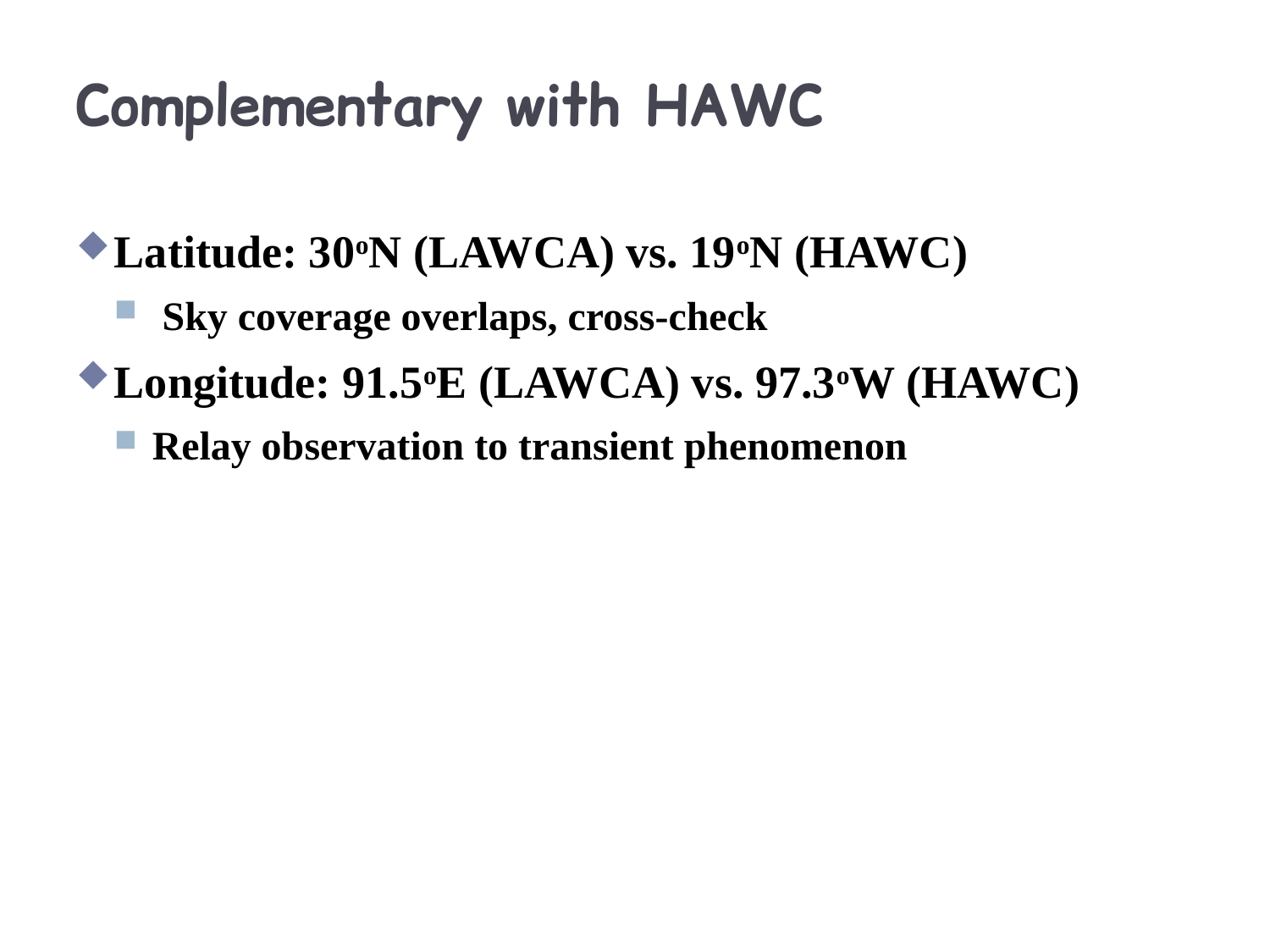

# Complementary with HAWC
Latitude: 30oN (LAWCA) vs. 19oN (HAWC)
 Sky coverage overlaps, cross-check
Longitude: 91.5oE (LAWCA) vs. 97.3oW (HAWC)
Relay observation to transient phenomenon